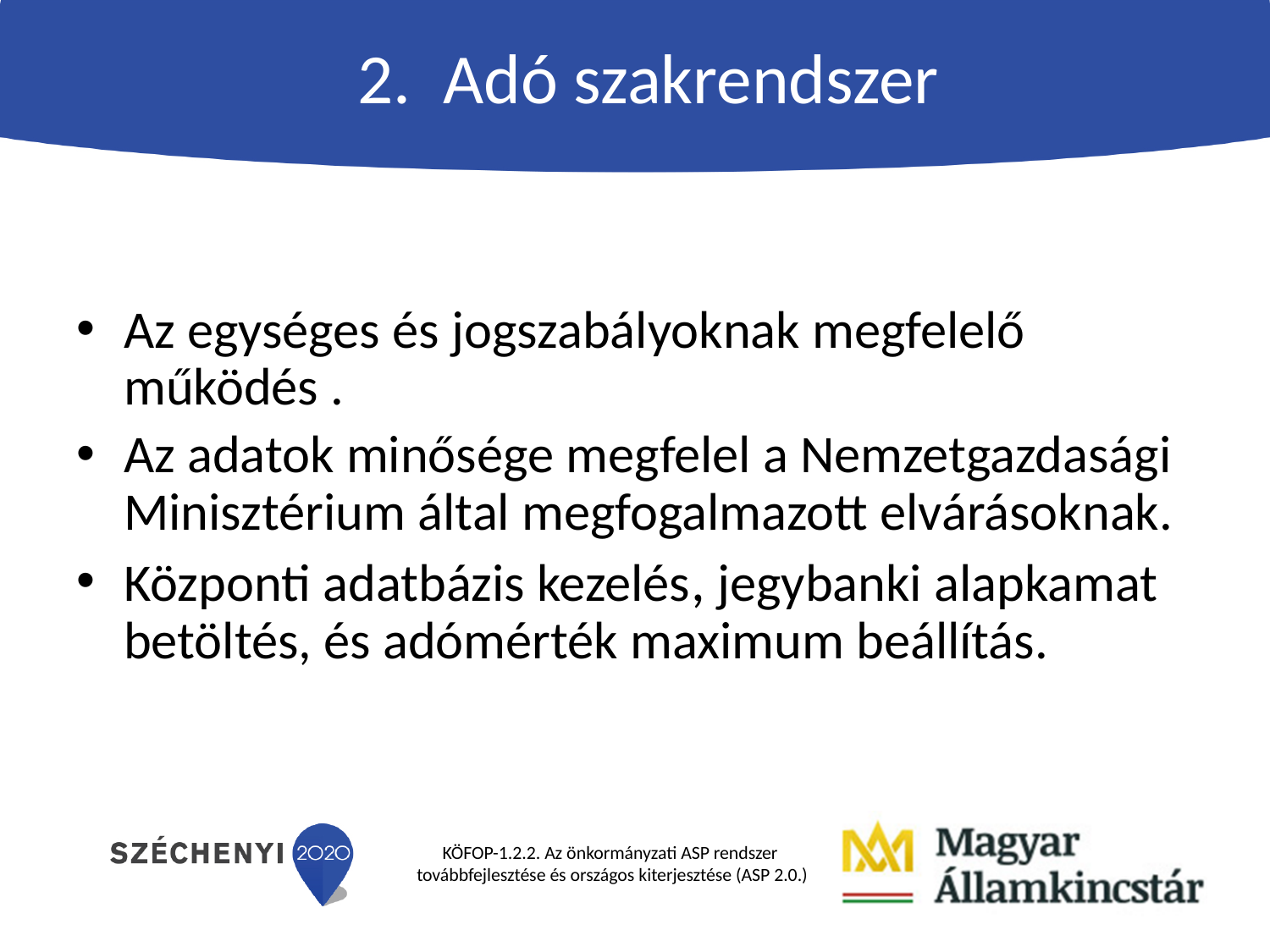

# 2.  Adó szakrendszer

Az egységes és jogszabályoknak megfelelő működés .
Az adatok minősége megfelel a Nemzetgazdasági Minisztérium által megfogalmazott elvárásoknak.
Központi adatbázis kezelés, jegybanki alapkamat betöltés, és adómérték maximum beállítás.